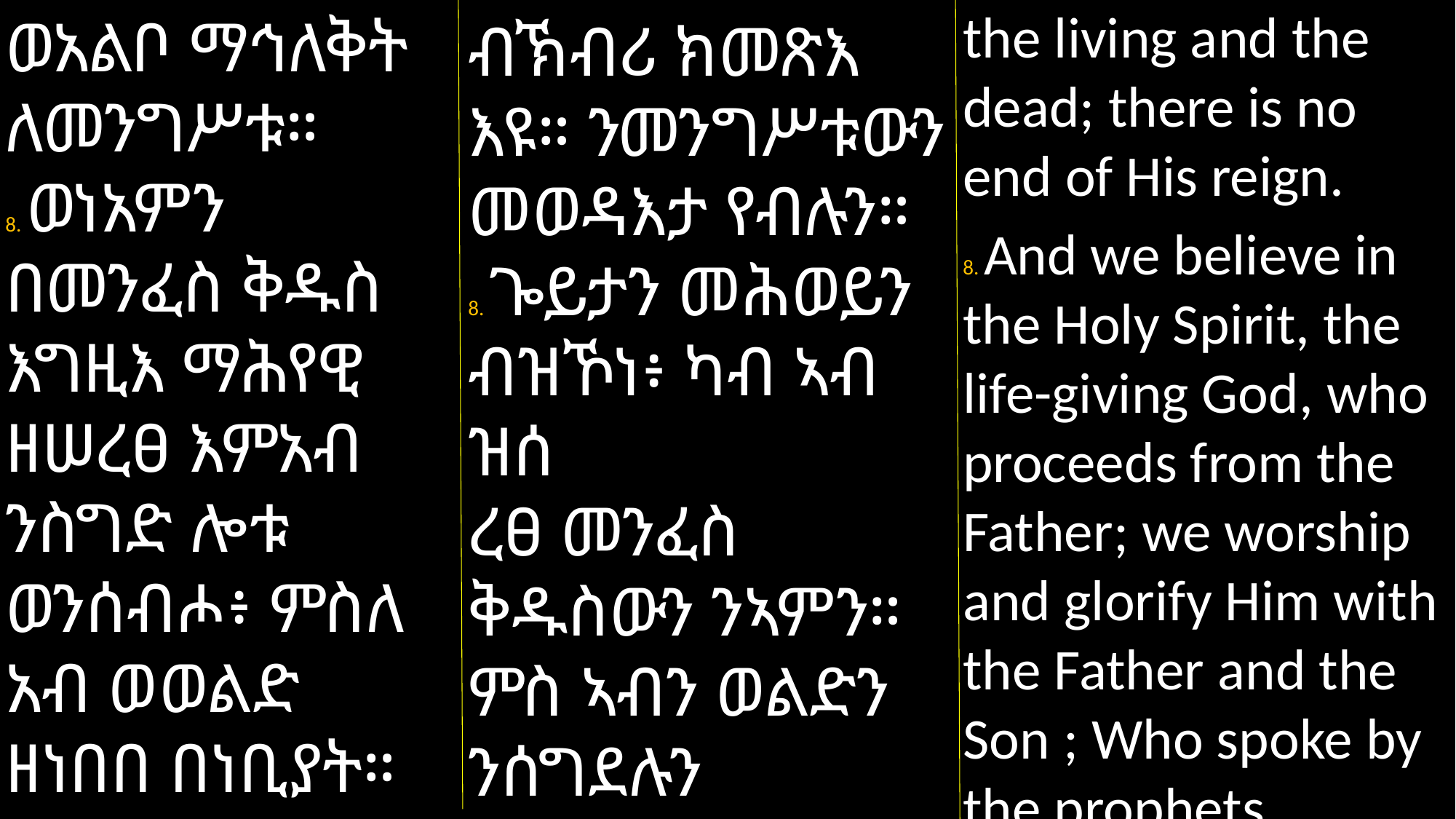

ወአልቦ ማኅለቅት ለመንግሥቱ።
8. ወነአምን በመንፈስ ቅዱስ እግዚእ ማሕየዊ ዘሠረፀ እምአብ ንስግድ ሎቱ ወንሰብሖ፥ ምስለ አብ ወወልድ ዘነበበ በነቢያት።
the living and the dead; there is no end of His reign.
8. And we believe in the Holy Spirit, the life-giving God, who proceeds from the Father; we worship and glorify Him with the Father and the Son ; Who spoke by the prophets,

ብኽብሪ ክመጽእ እዩ። ንመንግሥቱውን መወዳእታ የብሉን።
8. ጐይታን መሕወይን ብዝኾነ፥ ካብ ኣብ  ዝሰ
ረፀ መንፈስ ቅዱስውን ንኣምን። ምስ ኣብን ወልድን ንሰግደሉን ነመስግኖን፥ ብነብያት ዝተዛረበ እዩ።